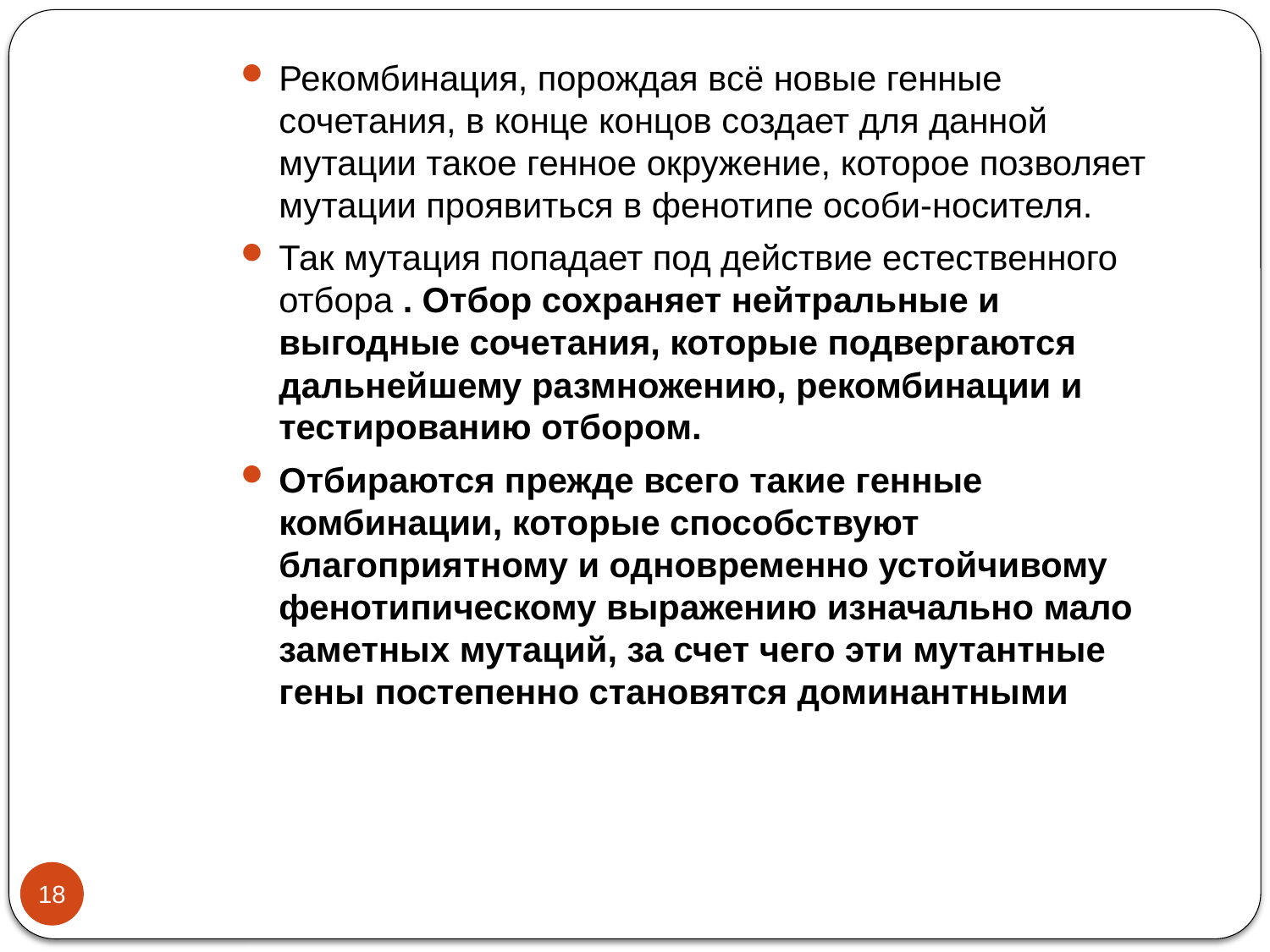

Рекомбинация, порождая всё новые генные сочетания, в конце концов создает для данной мутации такое генное окружение, которое позволяет мутации проявиться в фенотипе особи-носителя.
Так мутация попадает под действие естественного отбора . Отбор сохраняет нейтральные и выгодные сочетания, которые подвергаются дальнейшему размножению, рекомбинации и тестированию отбором.
Отбираются прежде всего такие генные комбинации, которые способствуют благоприятному и одновременно устойчивому фенотипическому выражению изначально мало заметных мутаций, за счет чего эти мутантные гены постепенно становятся доминантными
18